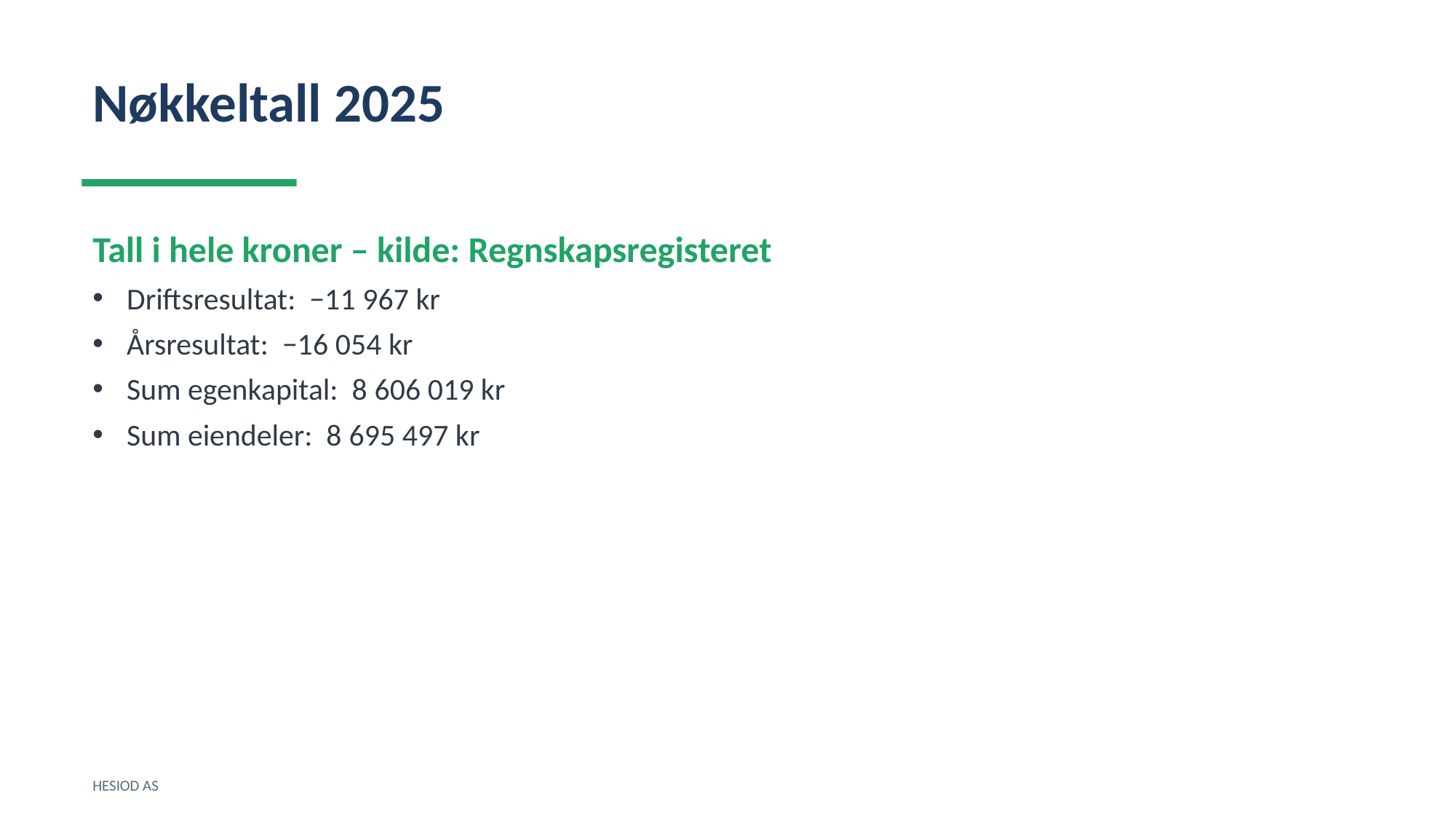

Nøkkeltall 2025

Tall i hele kroner – kilde: Regnskapsregisteret
Driftsresultat:  −11 967 kr
Årsresultat:  −16 054 kr
Sum egenkapital:  8 606 019 kr
Sum eiendeler:  8 695 497 kr
HESIOD AS